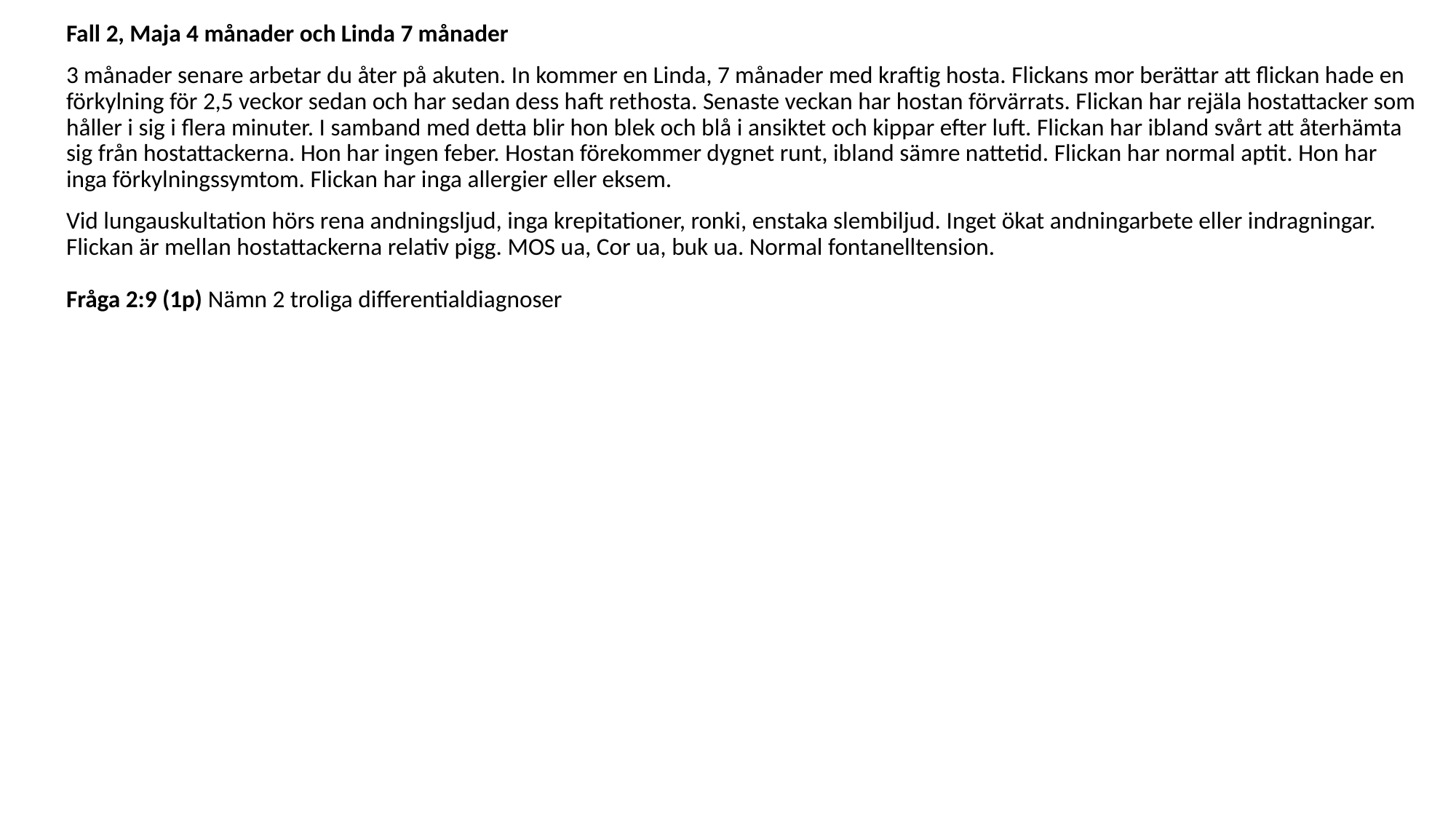

Fall 2, Maja 4 månader och Linda 7 månader
3 månader senare arbetar du åter på akuten. In kommer en Linda, 7 månader med kraftig hosta. Flickans mor berättar att flickan hade en förkylning för 2,5 veckor sedan och har sedan dess haft rethosta. Senaste veckan har hostan förvärrats. Flickan har rejäla hostattacker som håller i sig i flera minuter. I samband med detta blir hon blek och blå i ansiktet och kippar efter luft. Flickan har ibland svårt att återhämta sig från hostattackerna. Hon har ingen feber. Hostan förekommer dygnet runt, ibland sämre nattetid. Flickan har normal aptit. Hon har inga förkylningssymtom. Flickan har inga allergier eller eksem.
Vid lungauskultation hörs rena andningsljud, inga krepitationer, ronki, enstaka slembiljud. Inget ökat andningarbete eller indragningar. Flickan är mellan hostattackerna relativ pigg. MOS ua, Cor ua, buk ua. Normal fontanelltension. 
Fråga 2:9 (1p) Nämn 2 troliga differentialdiagnoser